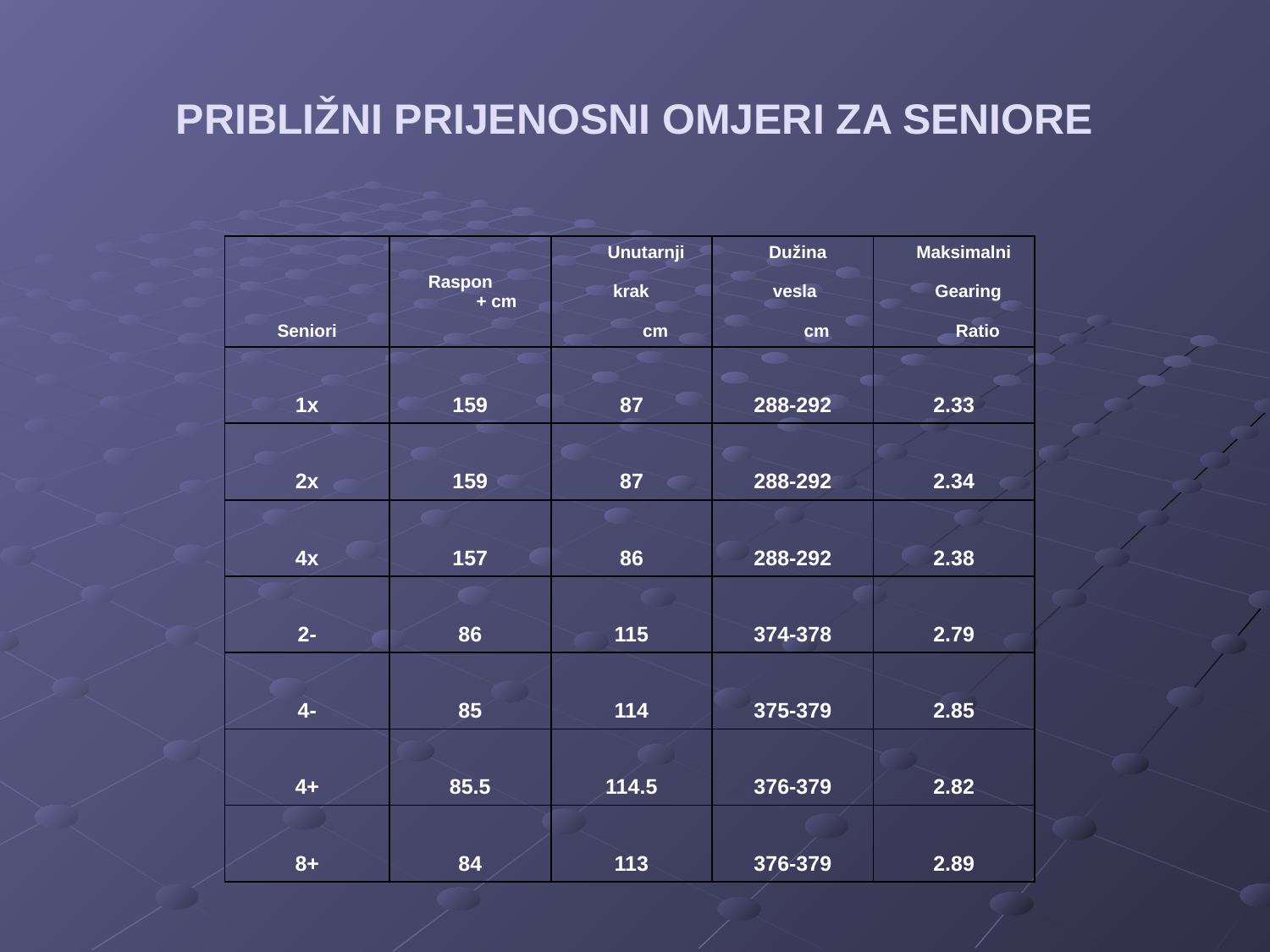

# PRIBLIŽNI PRIJENOSNI OMJERI ZA SENIORE
|  | Seniori | Raspon + cm | Unutarnji krak cm | Dužina vesla cm | Maksimalni Gearing Ratio |
| --- | --- | --- | --- | --- | --- |
|  | 1x | 159 | 87 | 288-292 | 2.33 |
|  | 2x | 159 | 87 | 288-292 | 2.34 |
|  | 4x | 157 | 86 | 288-292 | 2.38 |
|  | 2- | 86 | 115 | 374-378 | 2.79 |
|  | 4- | 85 | 114 | 375-379 | 2.85 |
|  | 4+ | 85.5 | 114.5 | 376-379 | 2.82 |
|  | 8+ | 84 | 113 | 376-379 | 2.89 |